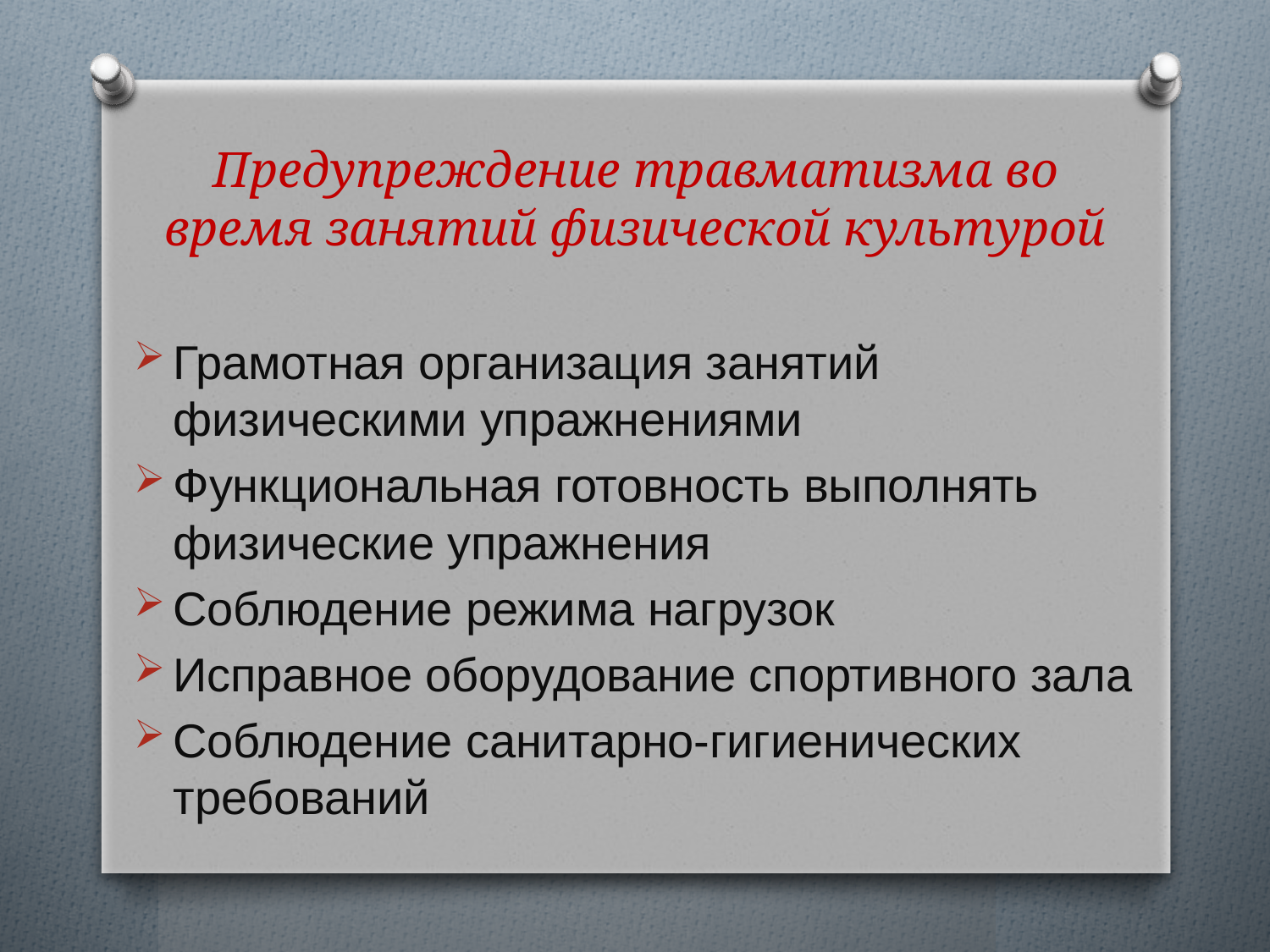

# Предупреждение травматизма во время занятий физической культурой
Грамотная организация занятий физическими упражнениями
Функциональная готовность выполнять физические упражнения
Соблюдение режима нагрузок
Исправное оборудование спортивного зала
Соблюдение санитарно-гигиенических требований